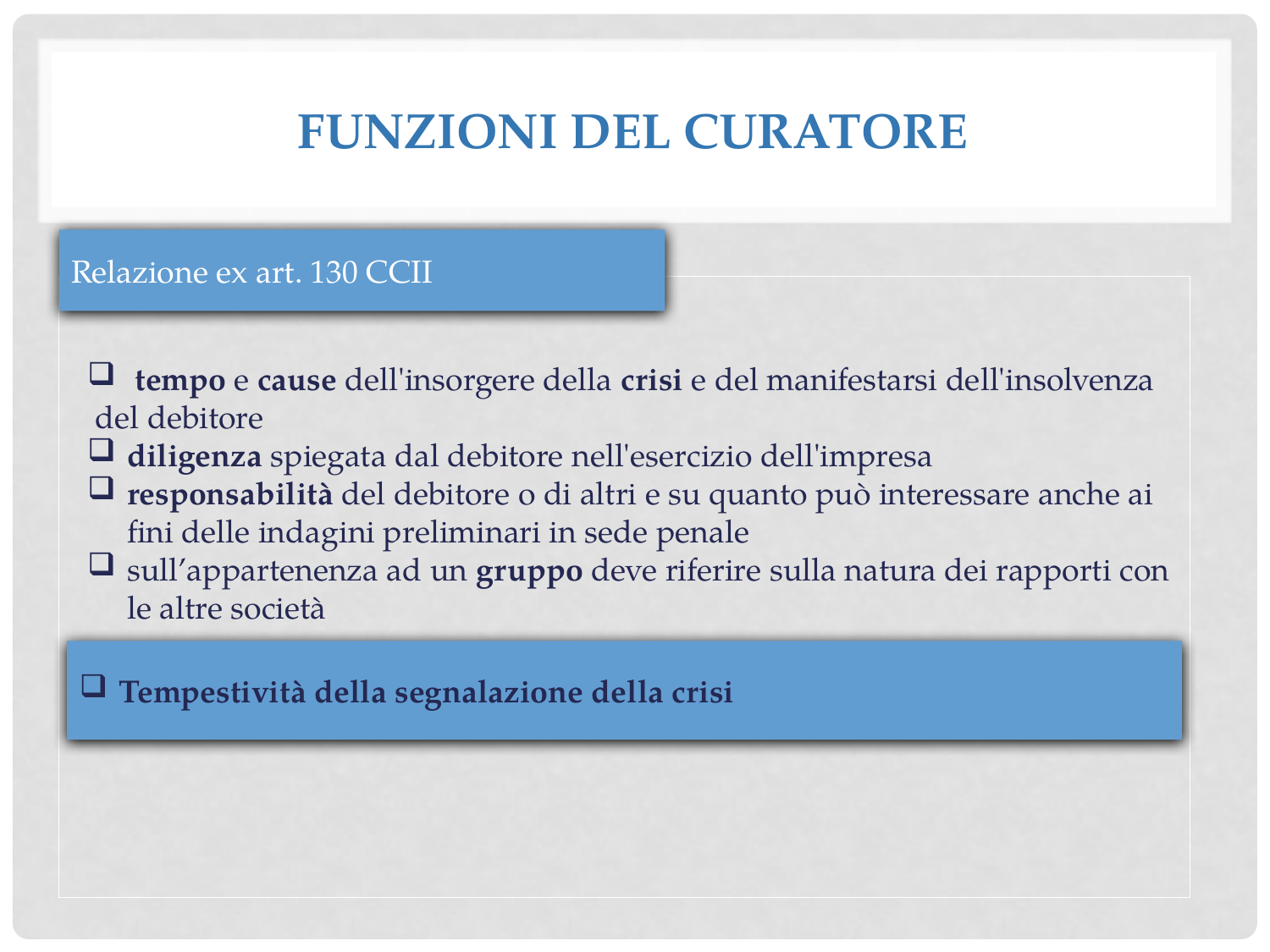

# FunzionI del Curatore
Relazione ex art. 130 CCII

 tempo e cause dell'insorgere della crisi e del manifestarsi dell'insolvenza
 del debitore
diligenza spiegata dal debitore nell'esercizio dell'impresa
responsabilità del debitore o di altri e su quanto può interessare anche ai fini delle indagini preliminari in sede penale
sull’appartenenza ad un gruppo deve riferire sulla natura dei rapporti con le altre società

Tempestività della segnalazione della crisi